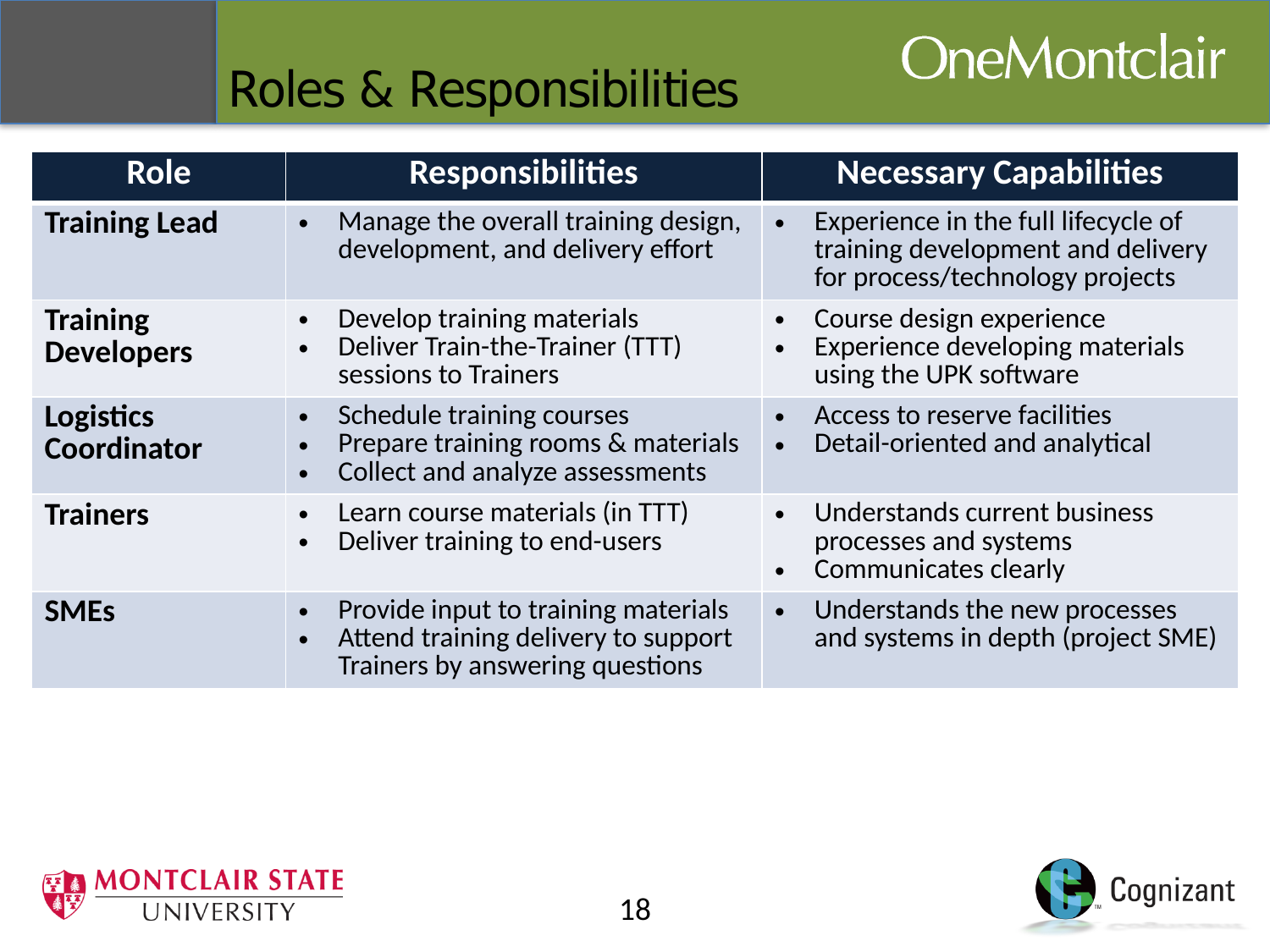

# Roles & Responsibilities
| Role | Responsibilities | Necessary Capabilities |
| --- | --- | --- |
| Training Lead | Manage the overall training design, development, and delivery effort | Experience in the full lifecycle of training development and delivery for process/technology projects |
| Training Developers | Develop training materials Deliver Train-the-Trainer (TTT) sessions to Trainers | Course design experience Experience developing materials using the UPK software |
| Logistics Coordinator | Schedule training courses Prepare training rooms & materials Collect and analyze assessments | Access to reserve facilities Detail-oriented and analytical |
| Trainers | Learn course materials (in TTT) Deliver training to end-users | Understands current business processes and systems Communicates clearly |
| SMEs | Provide input to training materials Attend training delivery to support Trainers by answering questions | Understands the new processes and systems in depth (project SME) |
18